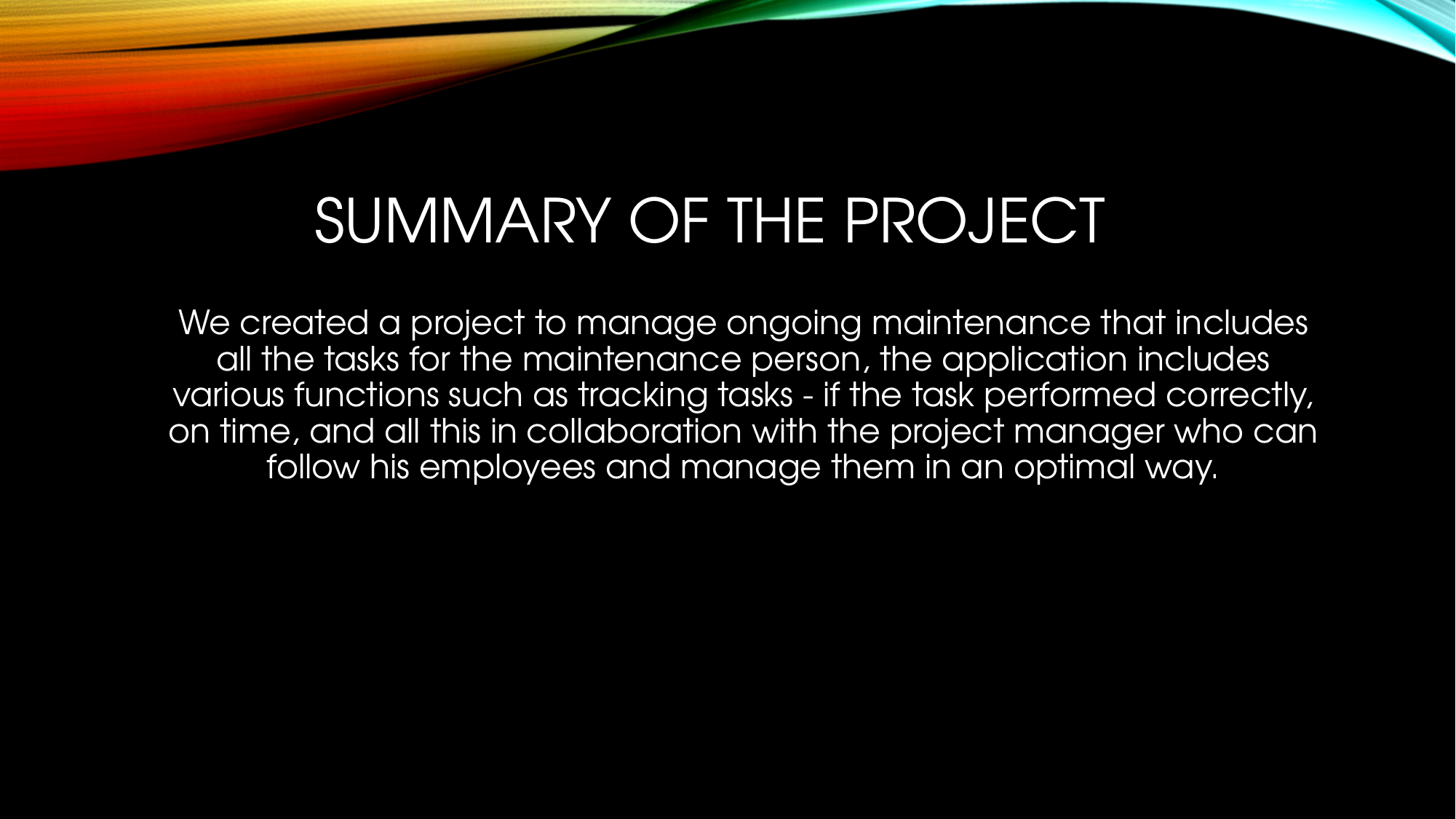

# Summary of the project
We created a project to manage ongoing maintenance that includes all the tasks for the maintenance person, the application includes various functions such as tracking tasks - if the task performed correctly, on time, and all this in collaboration with the project manager who can follow his employees and manage them in an optimal way.